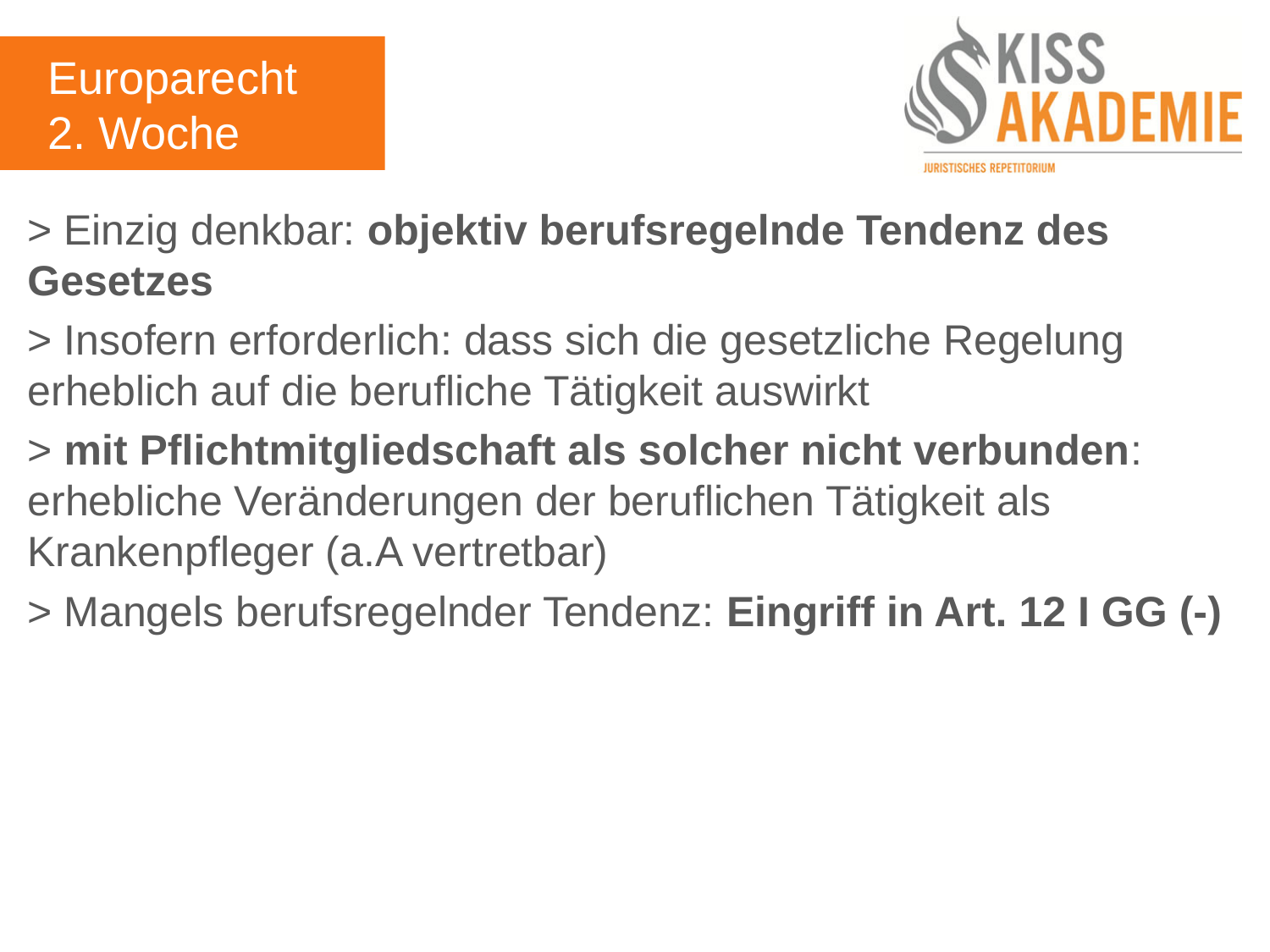

Europarecht
2. Woche
> Einzig denkbar: objektiv berufsregelnde Tendenz des Gesetzes
> Insofern erforderlich: dass sich die gesetzliche Regelung erheblich auf die berufliche Tätigkeit auswirkt
> mit Pflichtmitgliedschaft als solcher nicht verbunden: erhebliche Veränderungen der beruflichen Tätigkeit als Krankenpfleger (a.A vertretbar)
> Mangels berufsregelnder Tendenz: Eingriff in Art. 12 I GG (-)